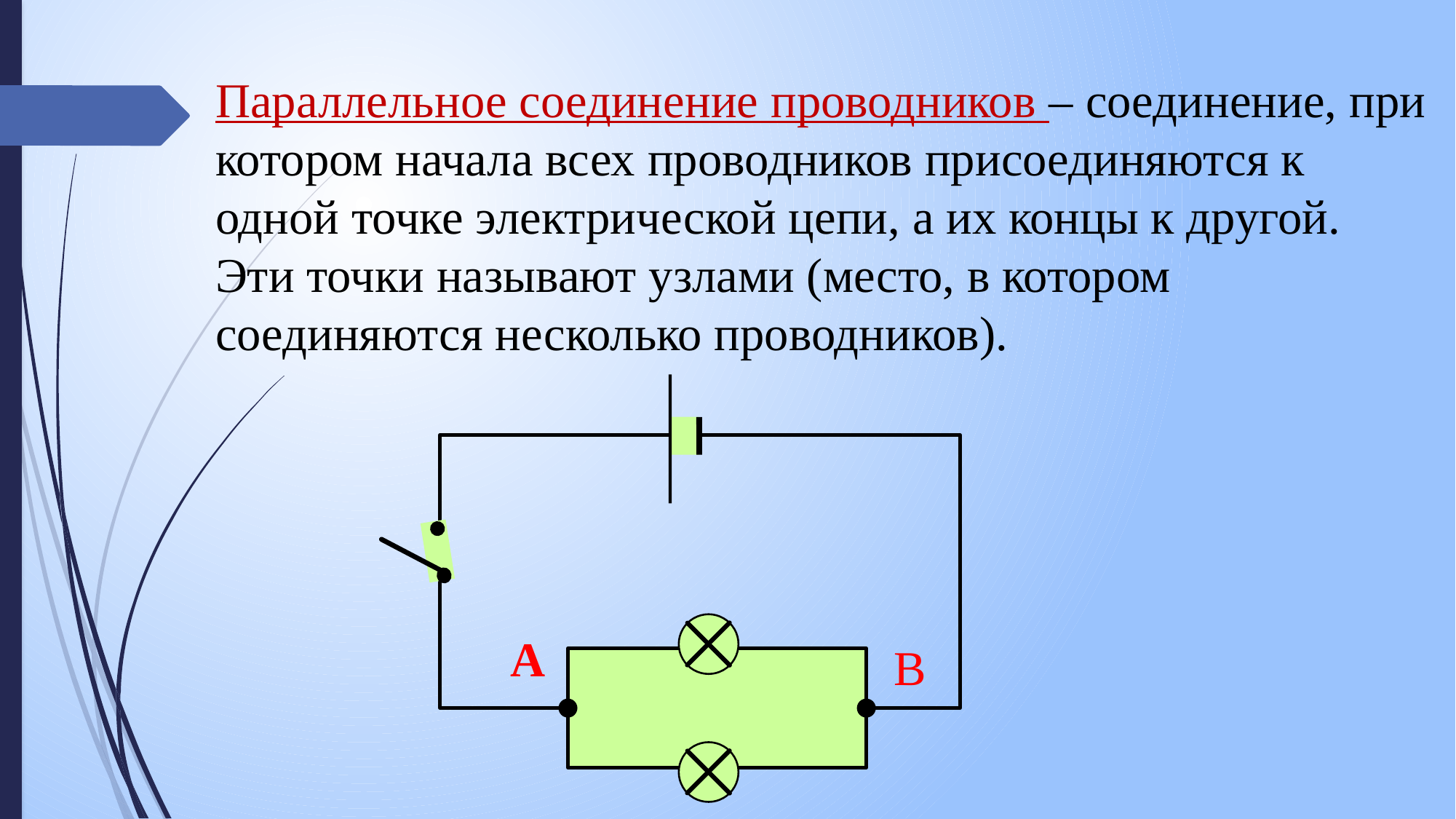

Параллельное соединение проводников – соединение, при котором начала всех проводников присоединяются к одной точке электрической цепи, а их концы к другой. Эти точки называют узлами (место, в котором соединяются несколько проводников).

А
В